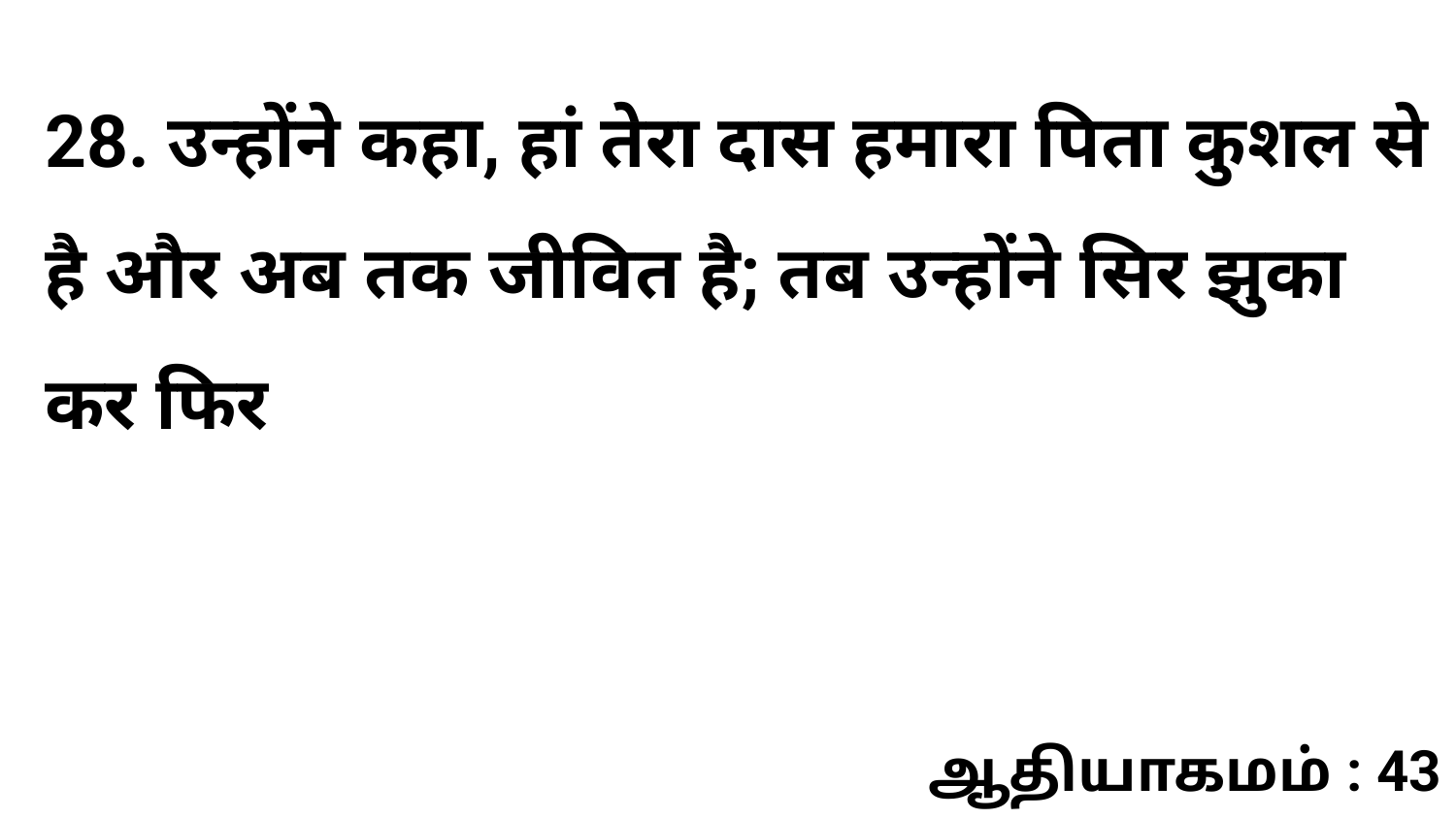

28. उन्होंने कहा, हां तेरा दास हमारा पिता कुशल से है और अब तक जीवित है; तब उन्होंने सिर झुका कर फिर
ஆதியாகமம் : 43